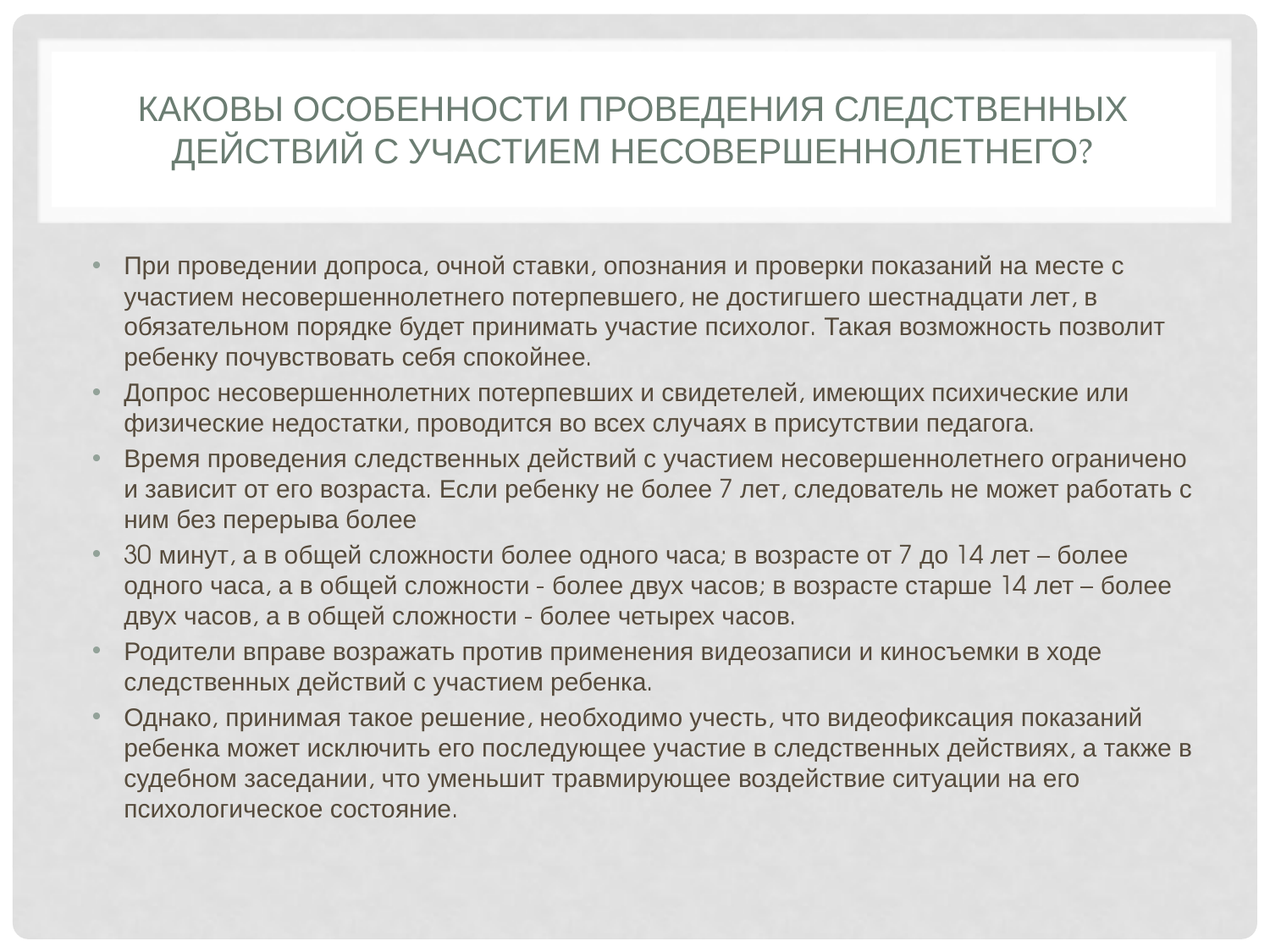

# Каковы особенности проведения следственных действий с участием несовершеннолетнего?
При проведении допроса, очной ставки, опознания и проверки показаний на месте с участием несовершеннолетнего потерпевшего, не достигшего шестнадцати лет, в обязательном порядке будет принимать участие психолог. Такая возможность позволит ребенку почувствовать себя спокойнее.
Допрос несовершеннолетних потерпевших и свидетелей, имеющих психические или физические недостатки, проводится во всех случаях в присутствии педагога.
Время проведения следственных действий с участием несовершеннолетнего ограничено и зависит от его возраста. Если ребенку не более 7 лет, следователь не может работать с ним без перерыва более
30 минут, а в общей сложности более одного часа; в возрасте от 7 до 14 лет – более одного часа, а в общей сложности - более двух часов; в возрасте старше 14 лет – более двух часов, а в общей сложности - более четырех часов.
Родители вправе возражать против применения видеозаписи и киносъемки в ходе следственных действий с участием ребенка.
Однако, принимая такое решение, необходимо учесть, что видеофиксация показаний ребенка может исключить его последующее участие в следственных действиях, а также в судебном заседании, что уменьшит травмирующее воздействие ситуации на его психологическое состояние.